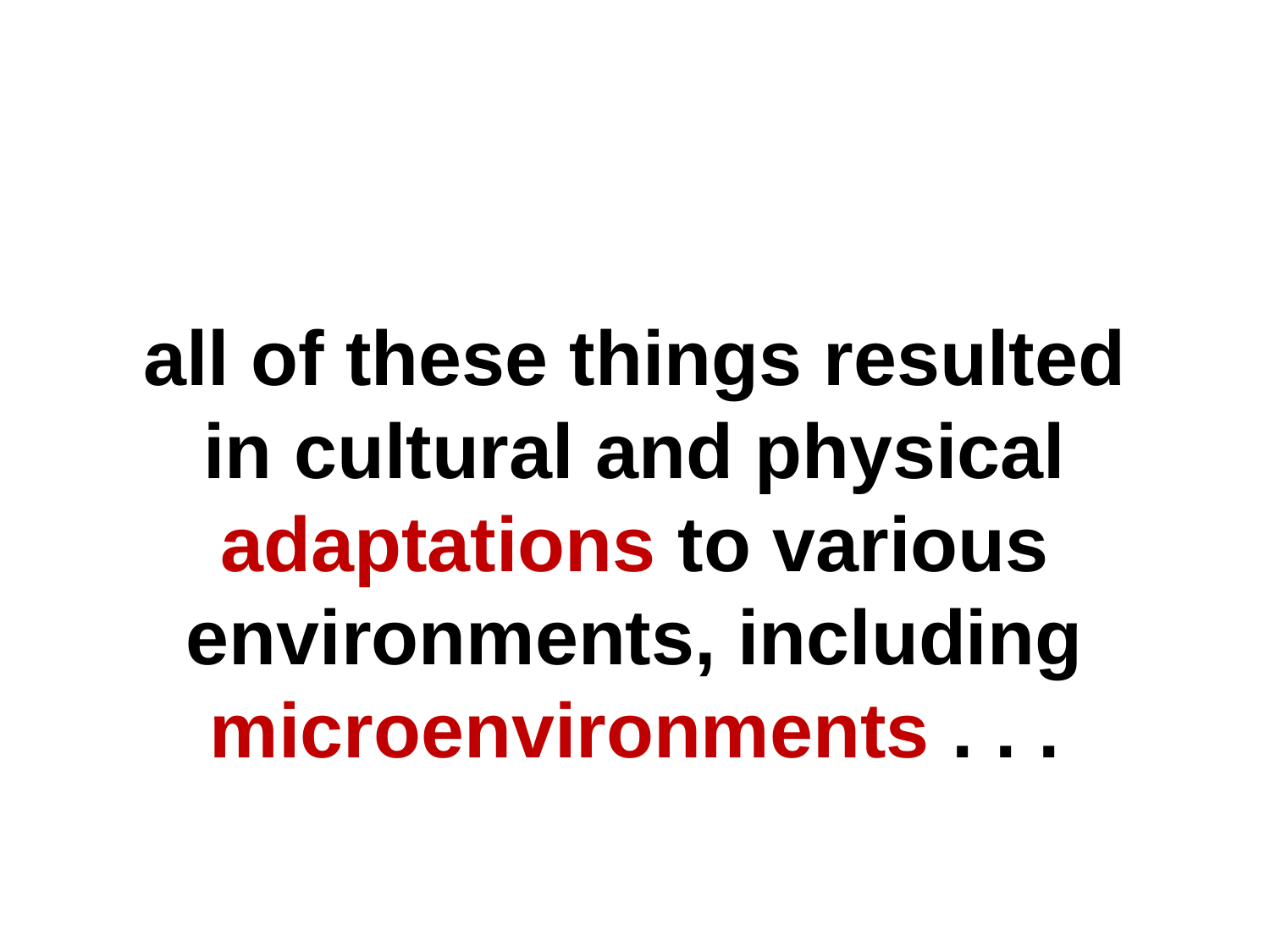

all of these things resulted in cultural and physical adaptations to various environments, including microenvironments . . .